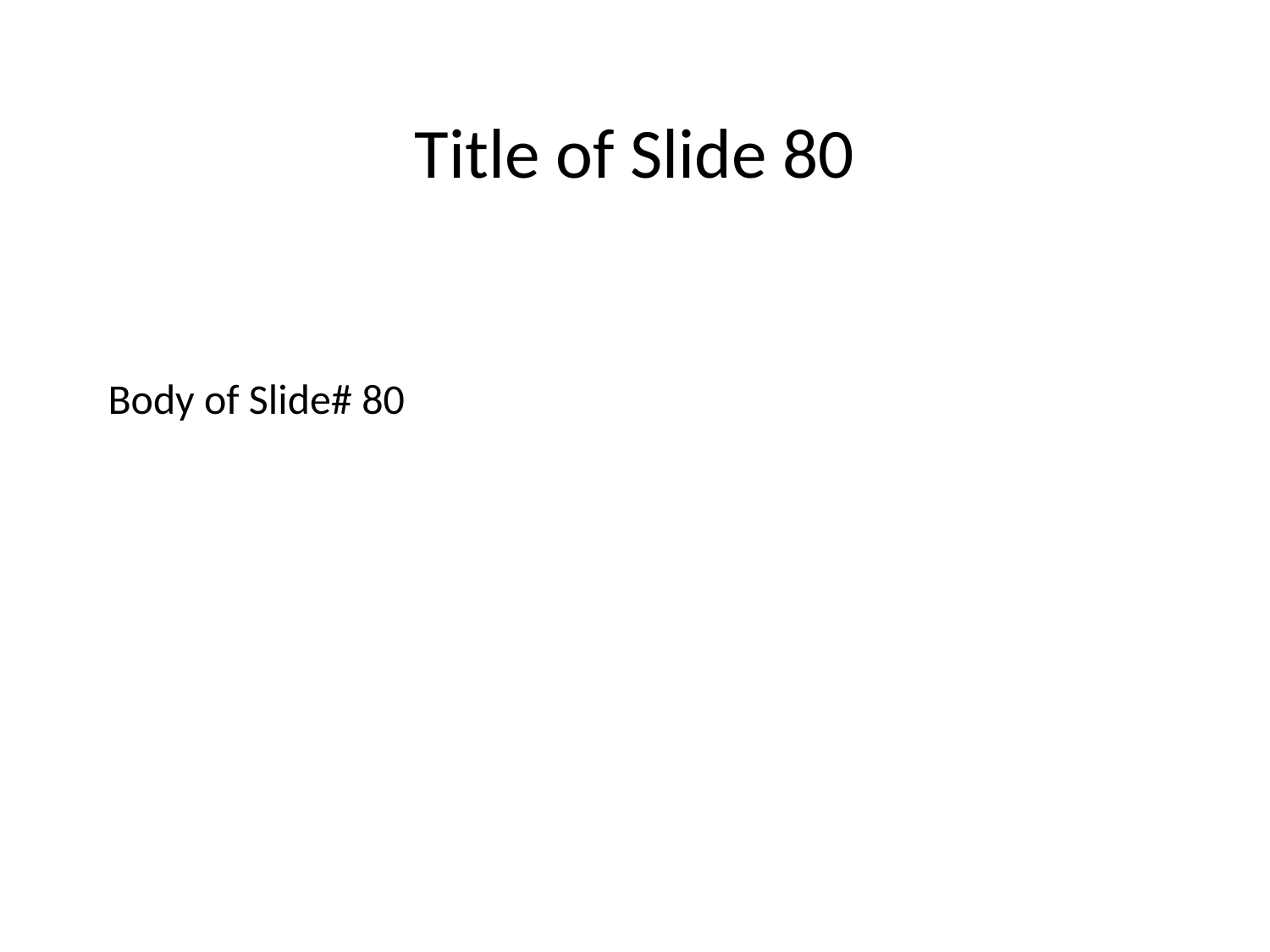

Title of Slide 80
# Body of Slide# 80